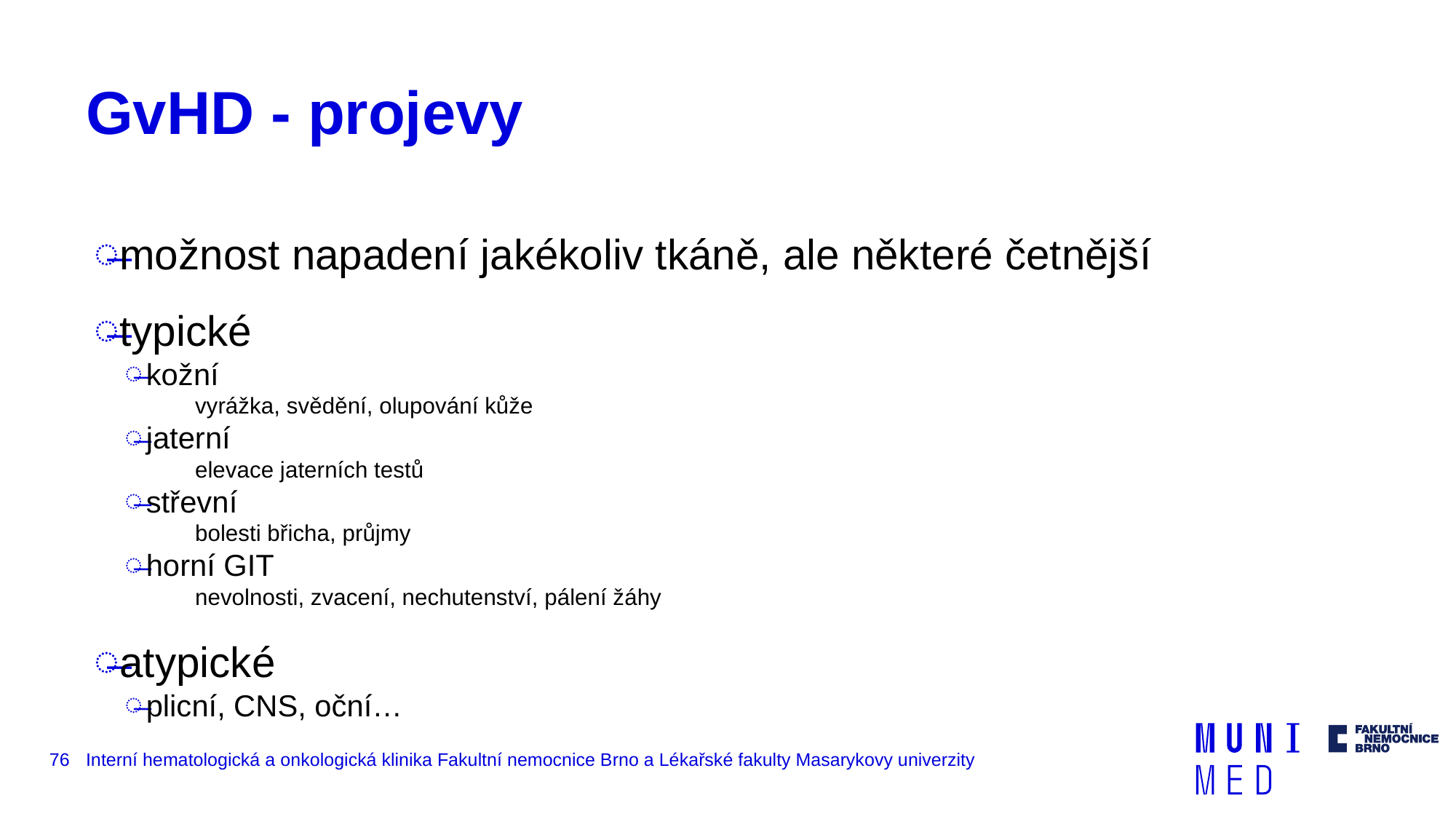

# GvHD - projevy
možnost napadení jakékoliv tkáně, ale některé četnější
typické
kožní
vyrážka, svědění, olupování kůže
jaterní
elevace jaterních testů
střevní
bolesti břicha, průjmy
horní GIT
nevolnosti, zvacení, nechutenství, pálení žáhy
atypické
plicní, CNS, oční…
76
Interní hematologická a onkologická klinika Fakultní nemocnice Brno a Lékařské fakulty Masarykovy univerzity